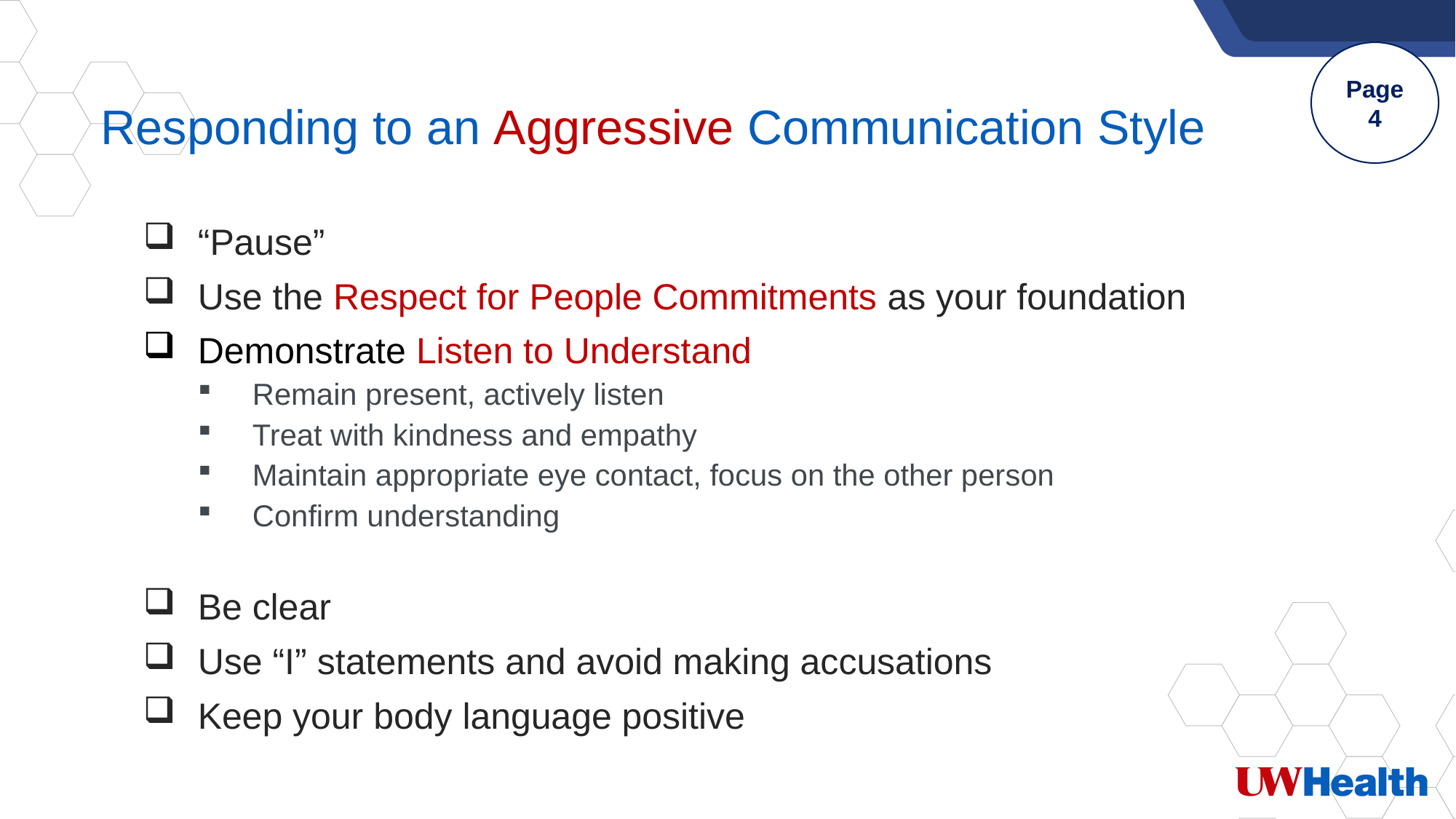

Page 4
# Responding to an Aggressive Communication Style
“Pause”
Use the Respect for People Commitments as your foundation
Demonstrate Listen to Understand
Remain present, actively listen
Treat with kindness and empathy
Maintain appropriate eye contact, focus on the other person
Confirm understanding

Be clear
Use “I” statements and avoid making accusations
Keep your body language positive